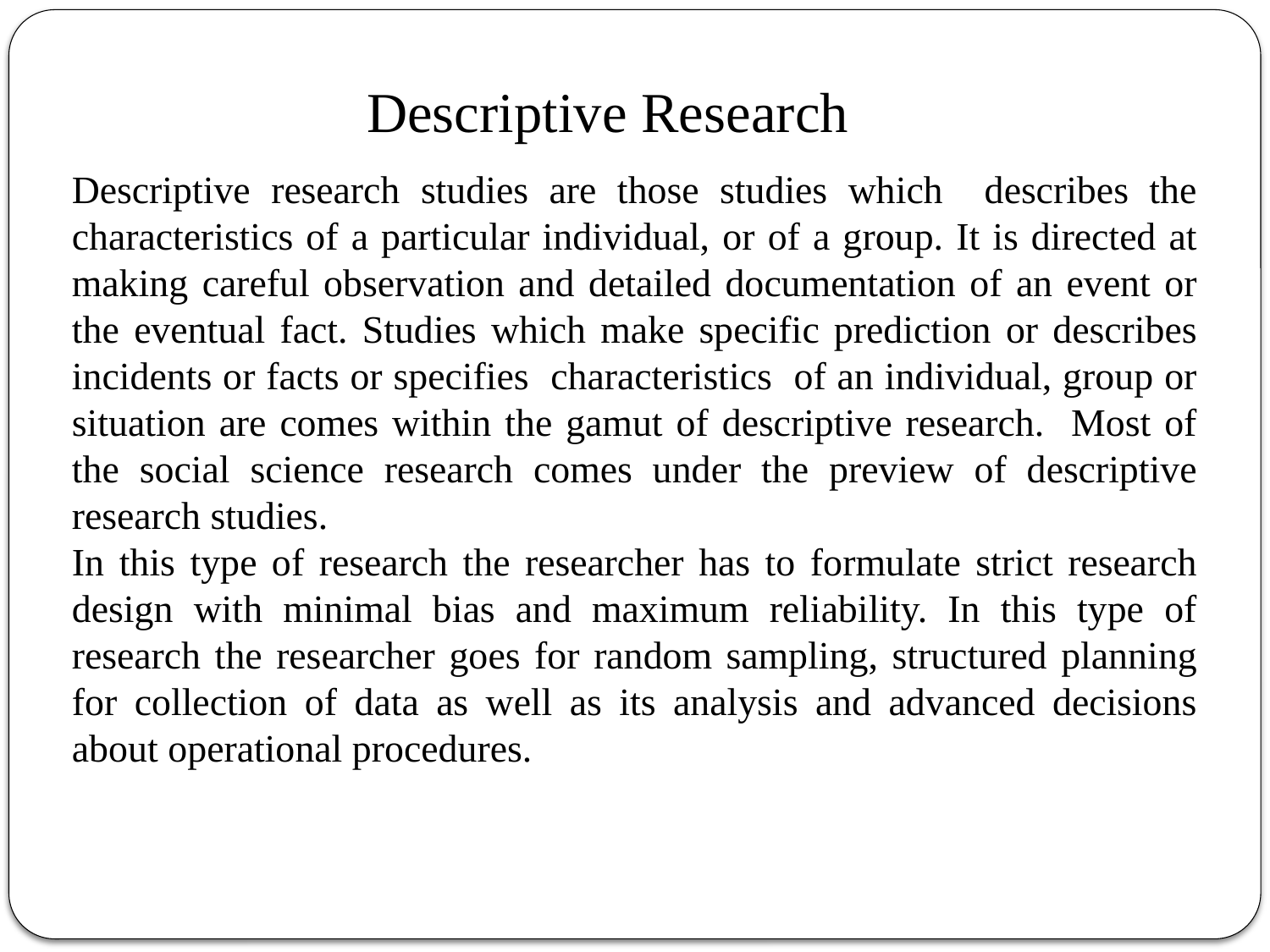

Descriptive Research
Descriptive research studies are those studies which  describes the characteristics of a particular individual, or of a group. It is directed at making careful observation and detailed documentation of an event or the eventual fact. Studies which make specific prediction or describes incidents or facts or specifies  characteristics  of an individual, group or situation are comes within the gamut of descriptive research.  Most of the social science research comes under the preview of descriptive research studies.
In this type of research the researcher has to formulate strict research design with minimal bias and maximum reliability. In this type of research the researcher goes for random sampling, structured planning for collection of data as well as its analysis and advanced decisions about operational procedures.